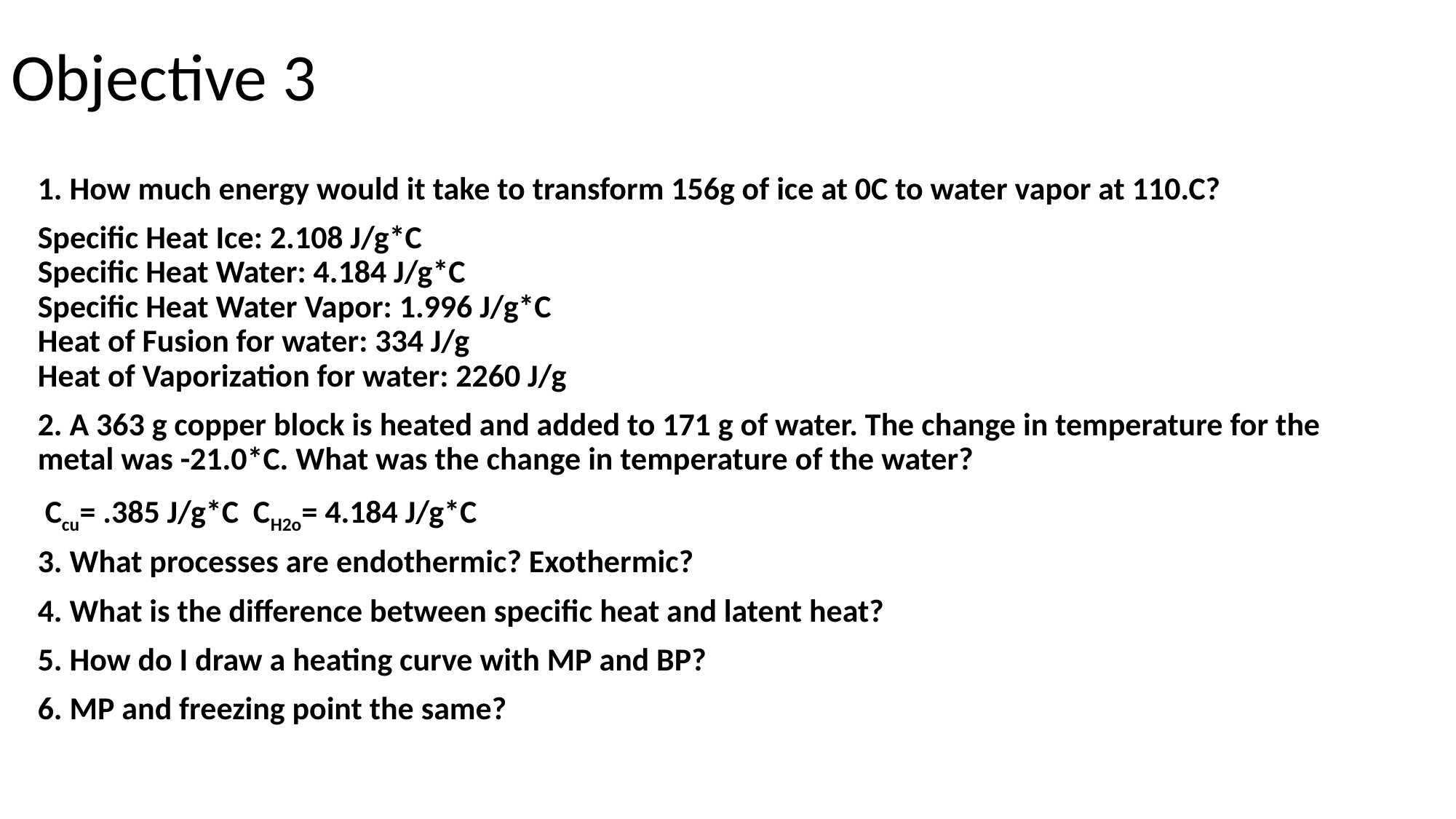

# Objective 3
1. How much energy would it take to transform 156g of ice at 0C to water vapor at 110.C?
Specific Heat Ice: 2.108 J/g*C
Specific Heat Water: 4.184 J/g*C
Specific Heat Water Vapor: 1.996 J/g*C
Heat of Fusion for water: 334 J/g           
Heat of Vaporization for water: 2260 J/g
2. A 363 g copper block is heated and added to 171 g of water. The change in temperature for the metal was -21.0*C. What was the change in temperature of the water?
 Ccu= .385 J/g*C  CH2o= 4.184 J/g*C
3. What processes are endothermic? Exothermic?
4. What is the difference between specific heat and latent heat?
5. How do I draw a heating curve with MP and BP?
6. MP and freezing point the same?